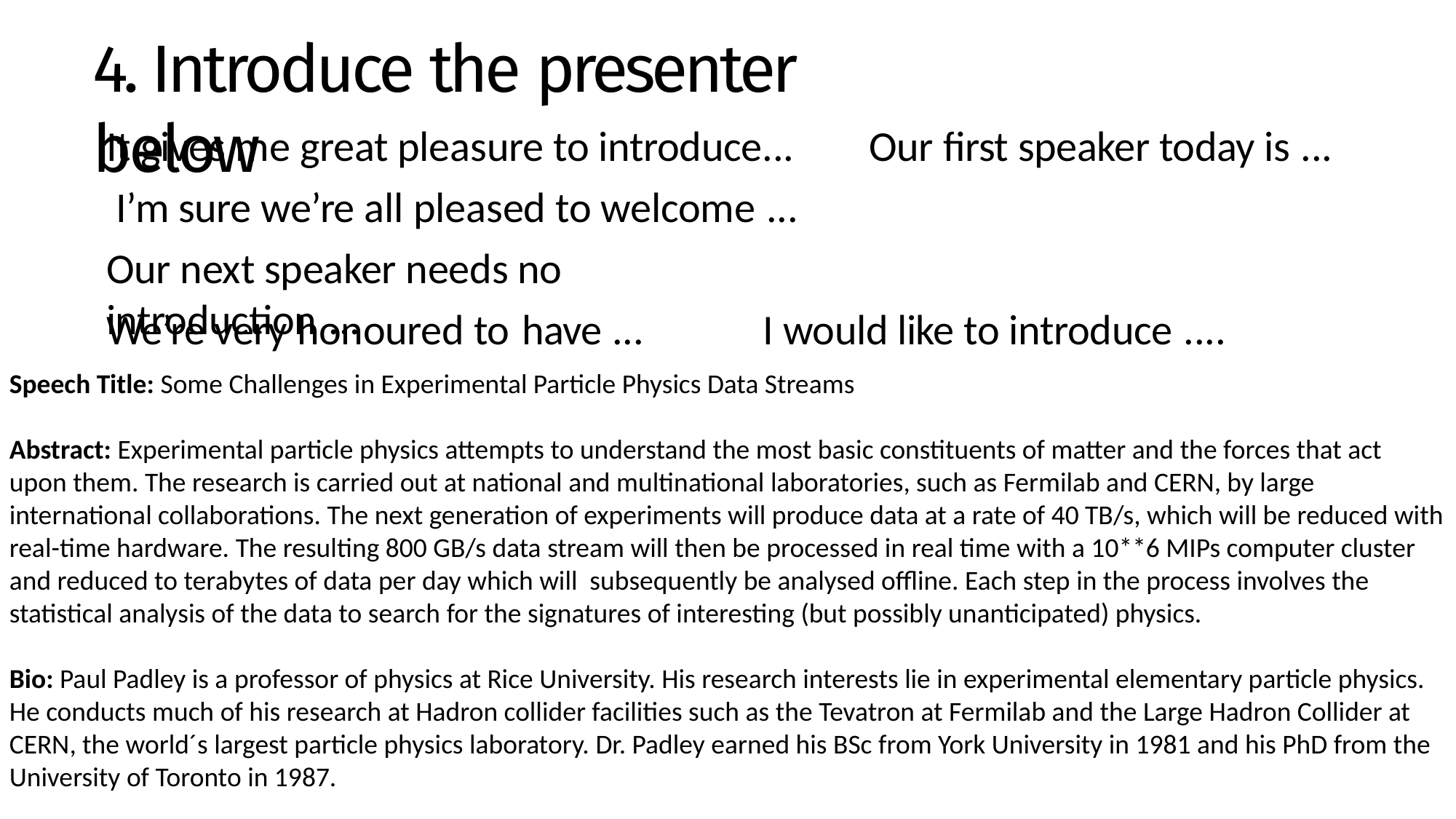

# 4. Introduce the presenter below
It gives me great pleasure to introduce...  I’m sure we’re all pleased to welcome ...
Our next speaker needs no introduction ...
Our first speaker today is ...
We’re very honoured to have ...	I would like to introduce ....
Speech Title: Some Challenges in Experimental Particle Physics Data Streams

Abstract: Experimental particle physics attempts to understand the most basic constituents of matter and the forces that act upon them. The research is carried out at national and multinational laboratories, such as Fermilab and CERN, by large international collaborations. The next generation of experiments will produce data at a rate of 40 TB/s, which will be reduced with real-time hardware. The resulting 800 GB/s data stream will then be processed in real time with a 10**6 MIPs computer cluster and reduced to terabytes of data per day which will  subsequently be analysed offline. Each step in the process involves the statistical analysis of the data to search for the signatures of interesting (but possibly unanticipated) physics.

Bio: Paul Padley is a professor of physics at Rice University. His research interests lie in experimental elementary particle physics. He conducts much of his research at Hadron collider facilities such as the Tevatron at Fermilab and the Large Hadron Collider at CERN, the world´s largest particle physics laboratory. Dr. Padley earned his BSc from York University in 1981 and his PhD from the University of Toronto in 1987.